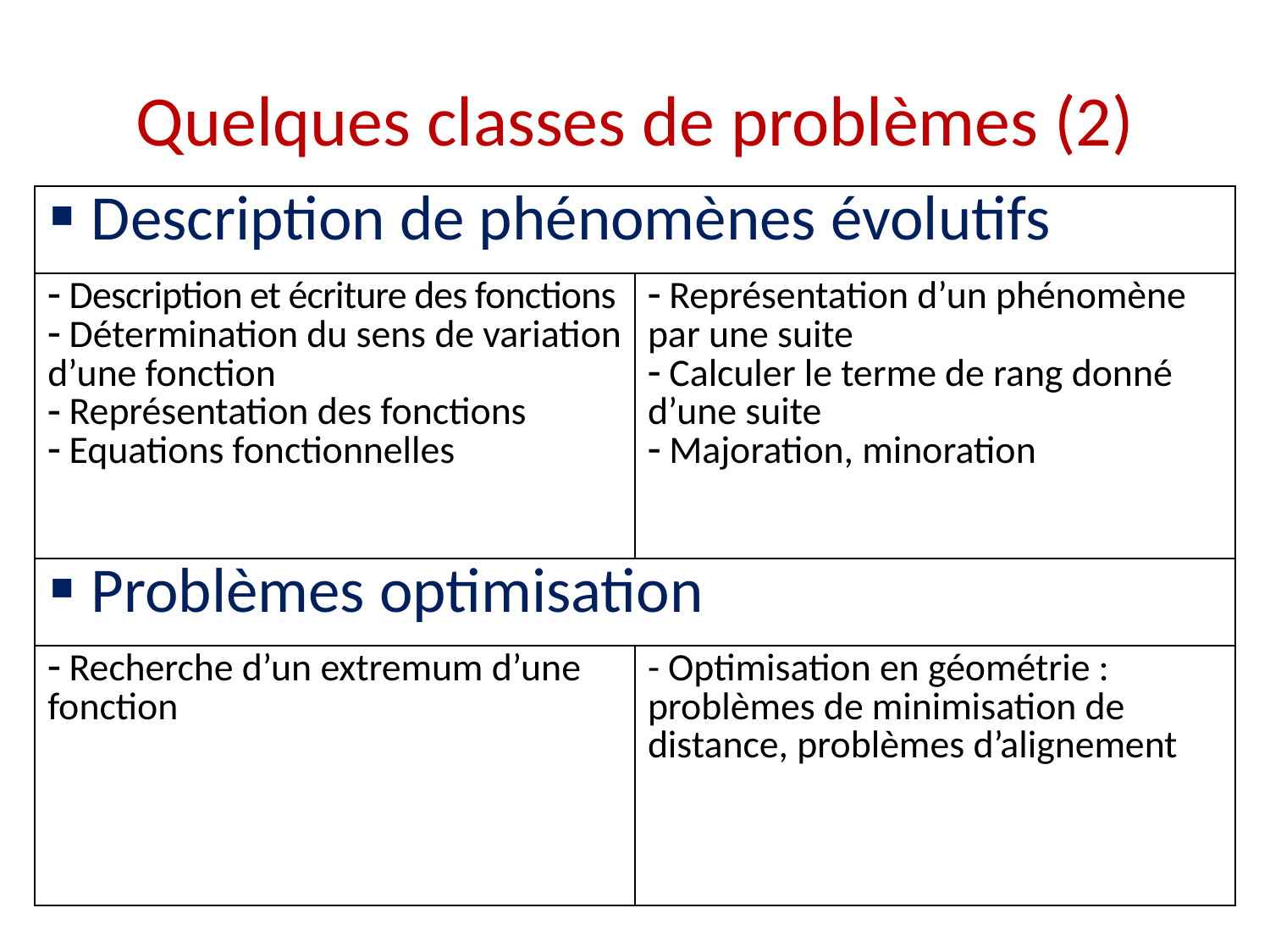

# Quelques classes de problèmes (2)
| Description de phénomènes évolutifs |  |
| --- | --- |
| Description et écriture des fonctions Détermination du sens de variation d’une fonction Représentation des fonctions Equations fonctionnelles | Représentation d’un phénomène par une suite Calculer le terme de rang donné d’une suite Majoration, minoration |
| Problèmes optimisation |  |
| Recherche d’un extremum d’une fonction | - Optimisation en géométrie : problèmes de minimisation de distance, problèmes d’alignement |